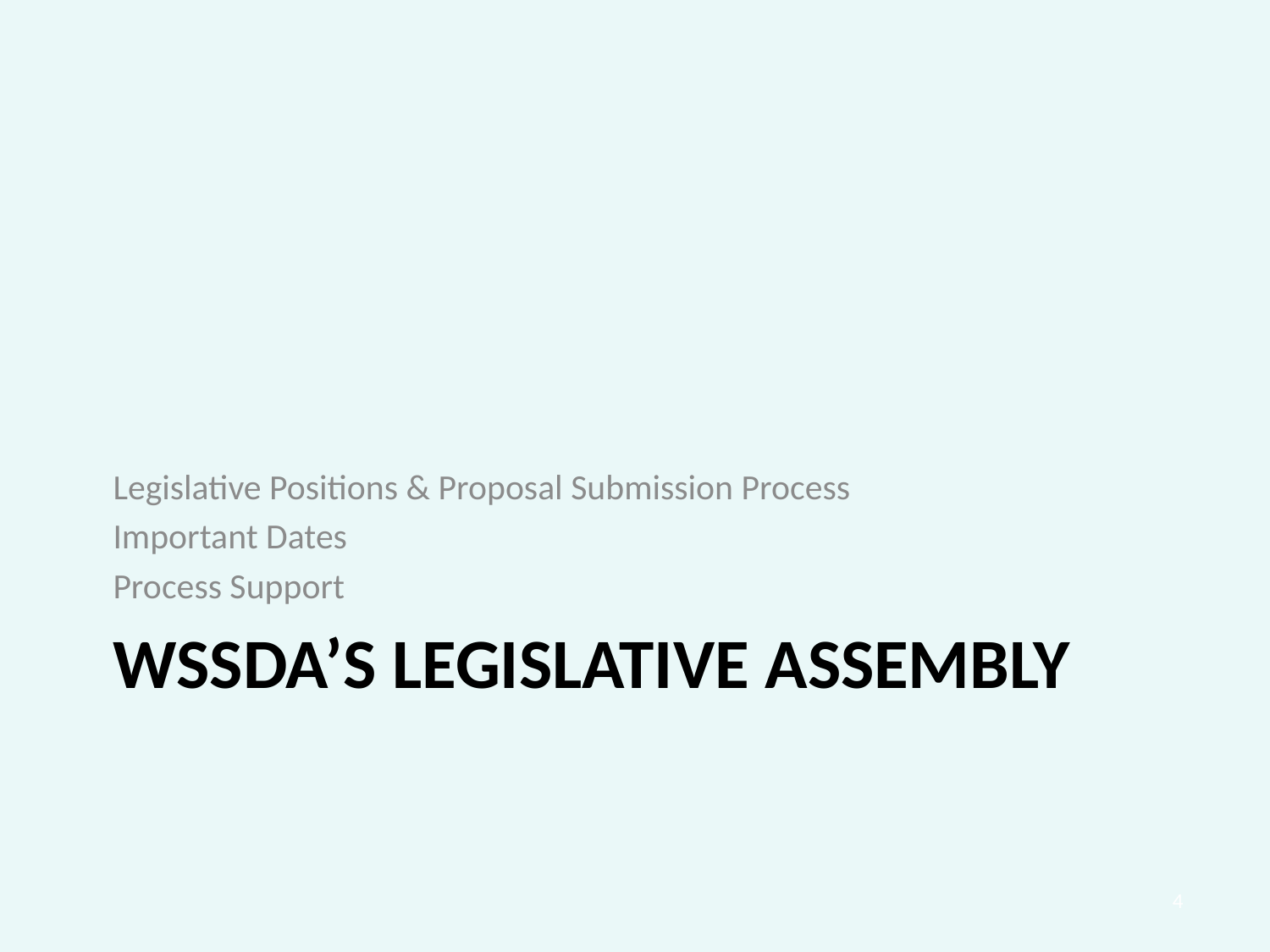

Legislative Positions & Proposal Submission Process
Important Dates
Process Support
# Wssda’s legislative assembly
4